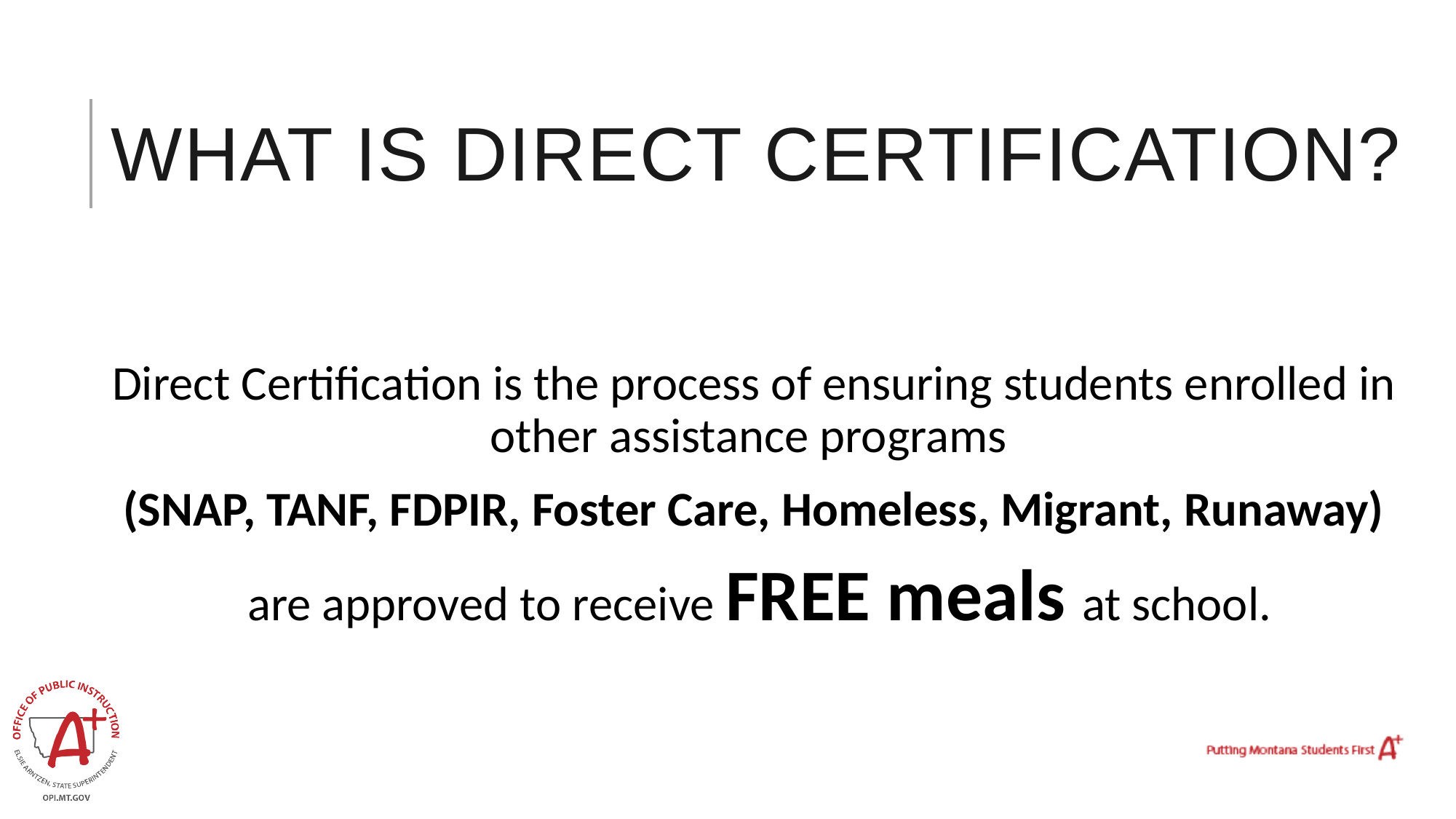

# What is Direct Certification?

Direct Certification is the process of ensuring students enrolled in other assistance programs
(SNAP, TANF, FDPIR, Foster Care, Homeless, Migrant, Runaway)
 are approved to receive FREE meals at school.